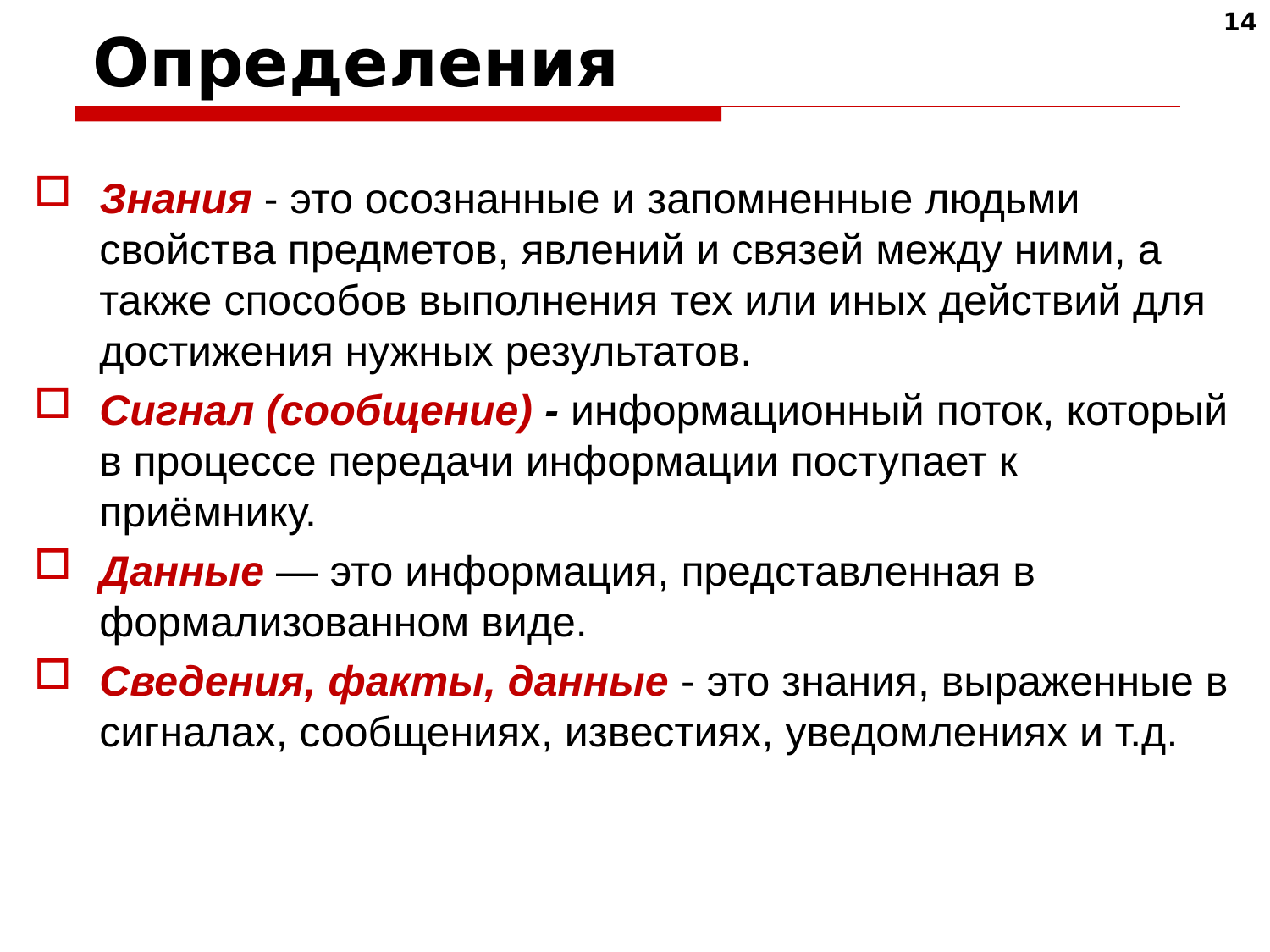

14
# Определения
Знания - это осознанные и запомненные людьми свойства предметов, явлений и связей между ними, а также способов выполнения тех или иных действий для достижения нужных результатов.
Сигнал (сообщение) - информационный поток, который в процессе передачи информации поступает к приёмнику.
Данные — это информация, представленная в формализованном виде.
Сведения, факты, данные - это знания, выраженные в сигналах, сообщениях, известиях, уведомлениях и т.д.